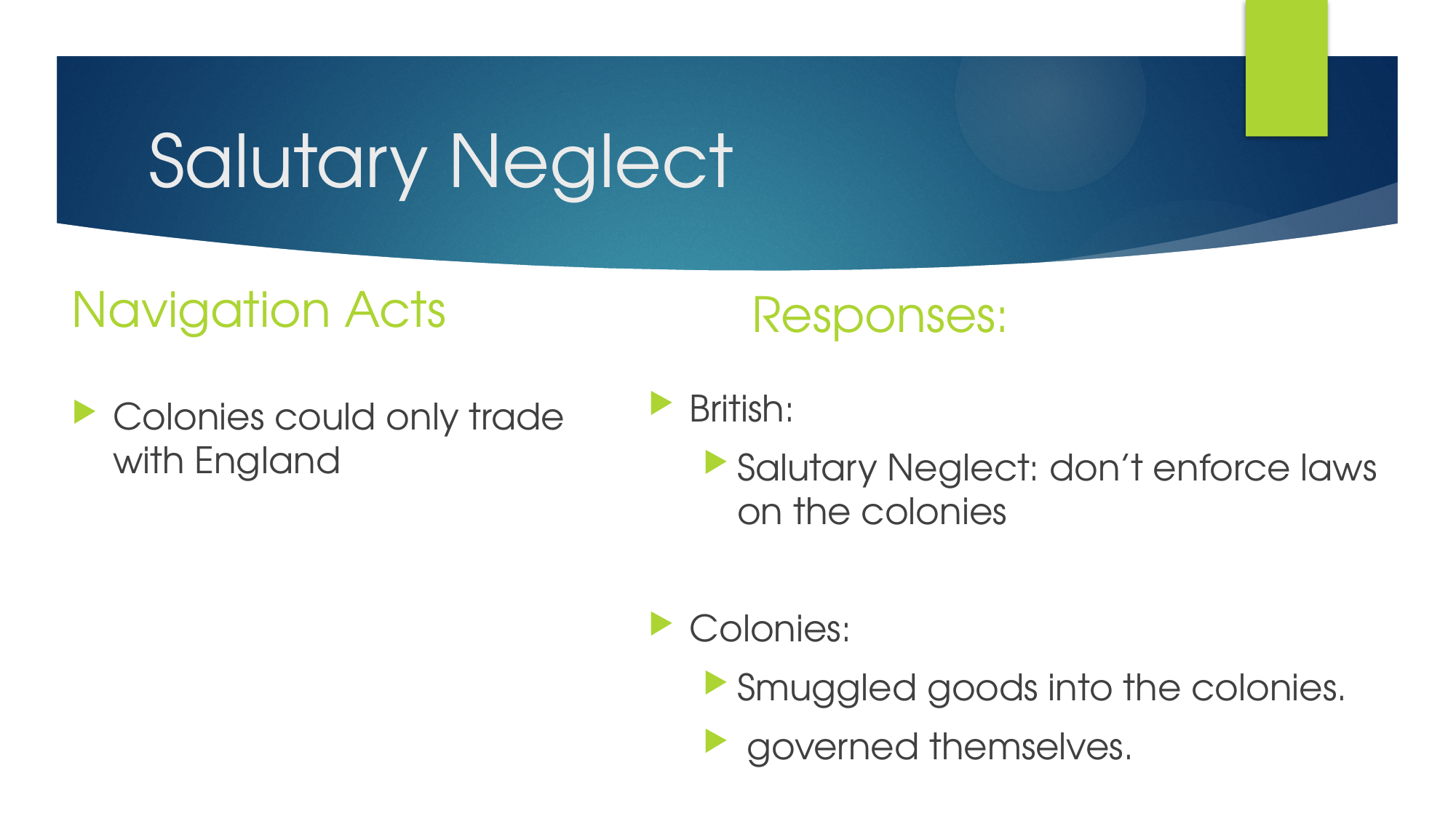

# Salutary Neglect
Navigation Acts
Responses:
British:
Salutary Neglect: don’t enforce laws on the colonies

Colonies:
Smuggled goods into the colonies.
 governed themselves.
Colonies could only trade with England